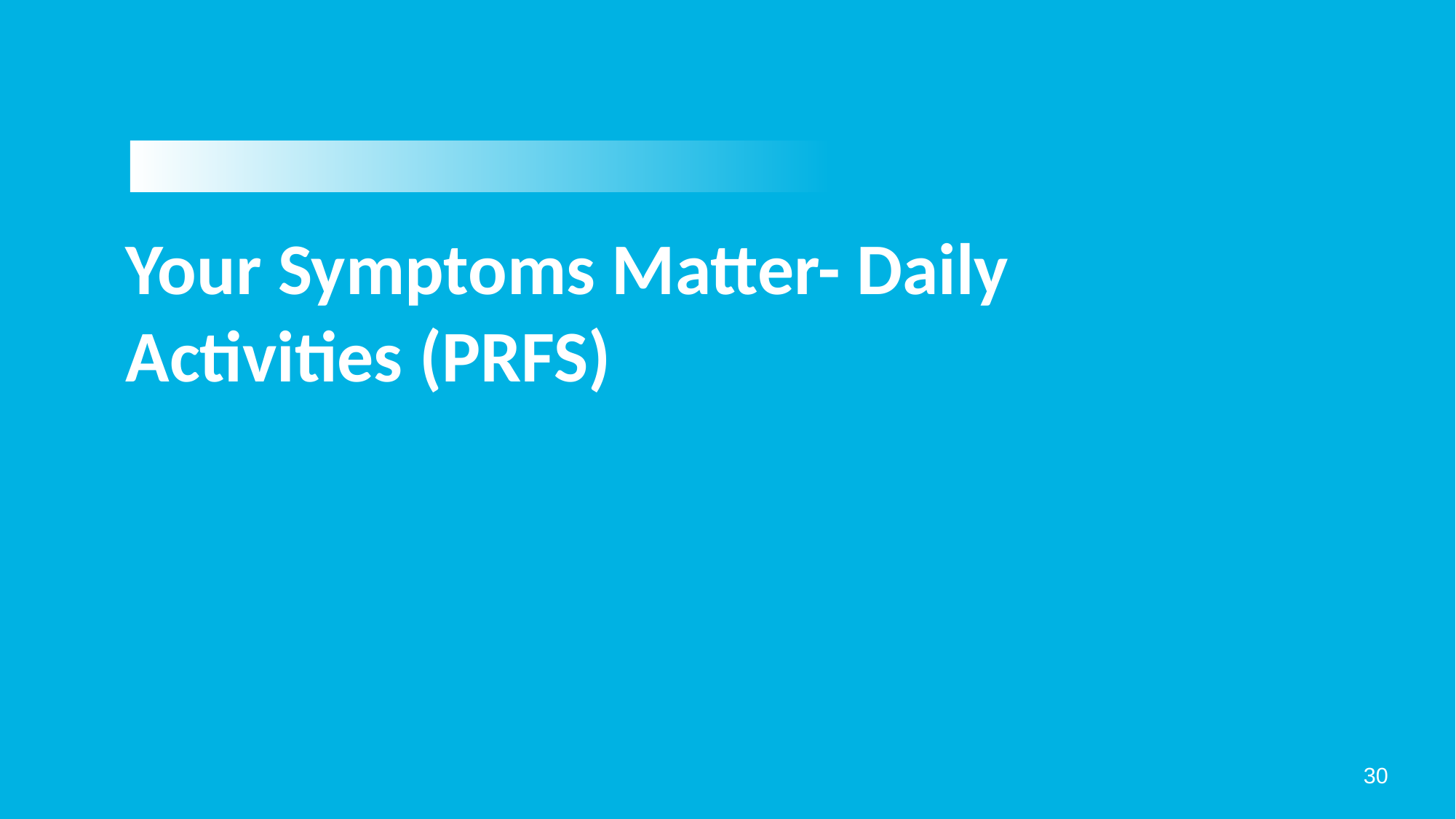

# Your Symptoms Matter- Daily Activities (PRFS)